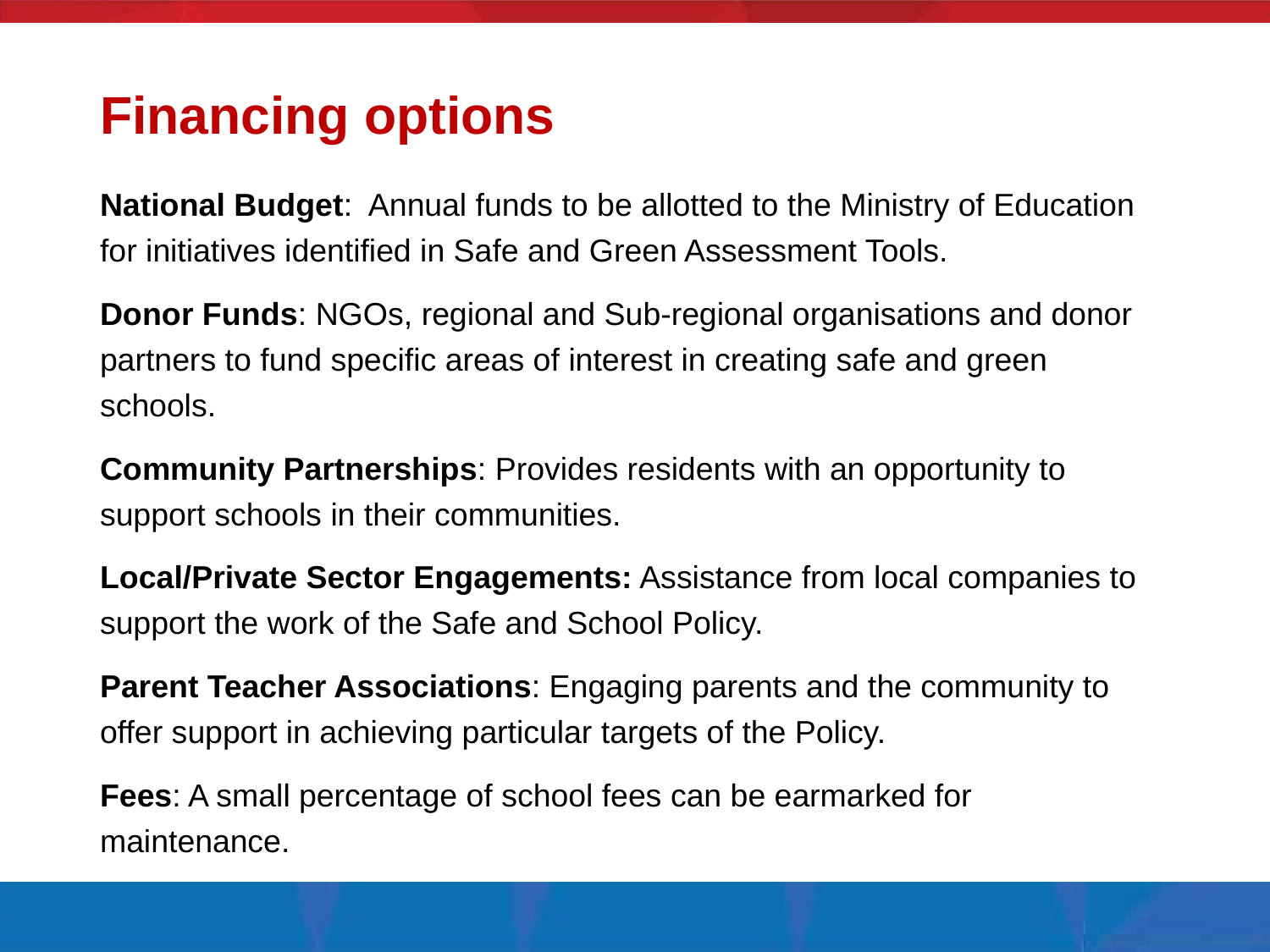

# Financing options
National Budget:  Annual funds to be allotted to the Ministry of Education for initiatives identified in Safe and Green Assessment Tools.
Donor Funds: NGOs, regional and Sub-regional organisations and donor partners to fund specific areas of interest in creating safe and green schools.
Community Partnerships: Provides residents with an opportunity to support schools in their communities.
Local/Private Sector Engagements: Assistance from local companies to support the work of the Safe and School Policy.
Parent Teacher Associations: Engaging parents and the community to offer support in achieving particular targets of the Policy.
Fees: A small percentage of school fees can be earmarked for maintenance.